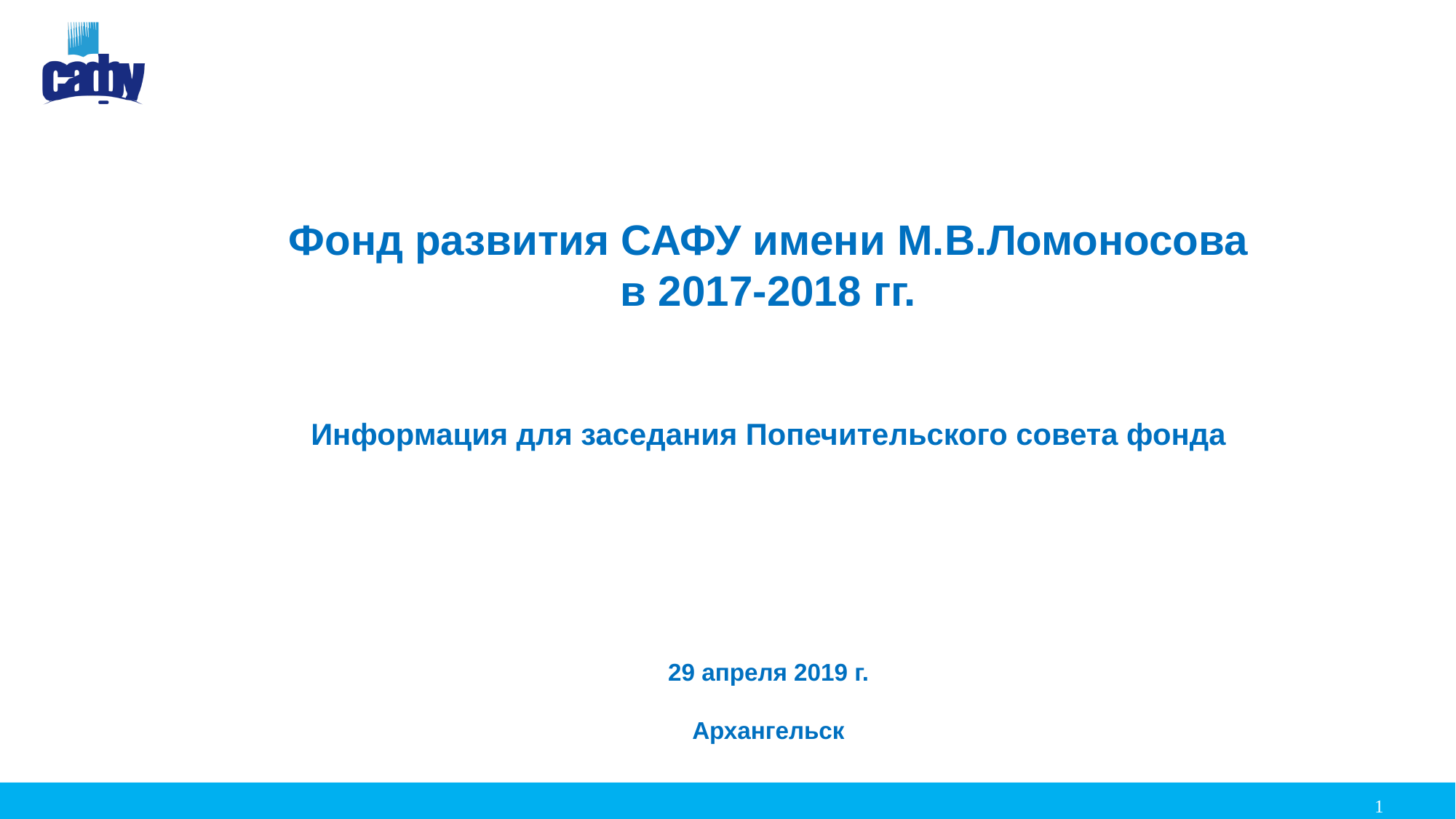

Фонд развития САФУ имени М.В.Ломоносова
в 2017-2018 гг.

Информация для заседания Попечительского совета фонда

29 апреля 2019 г.

Архангельск
1